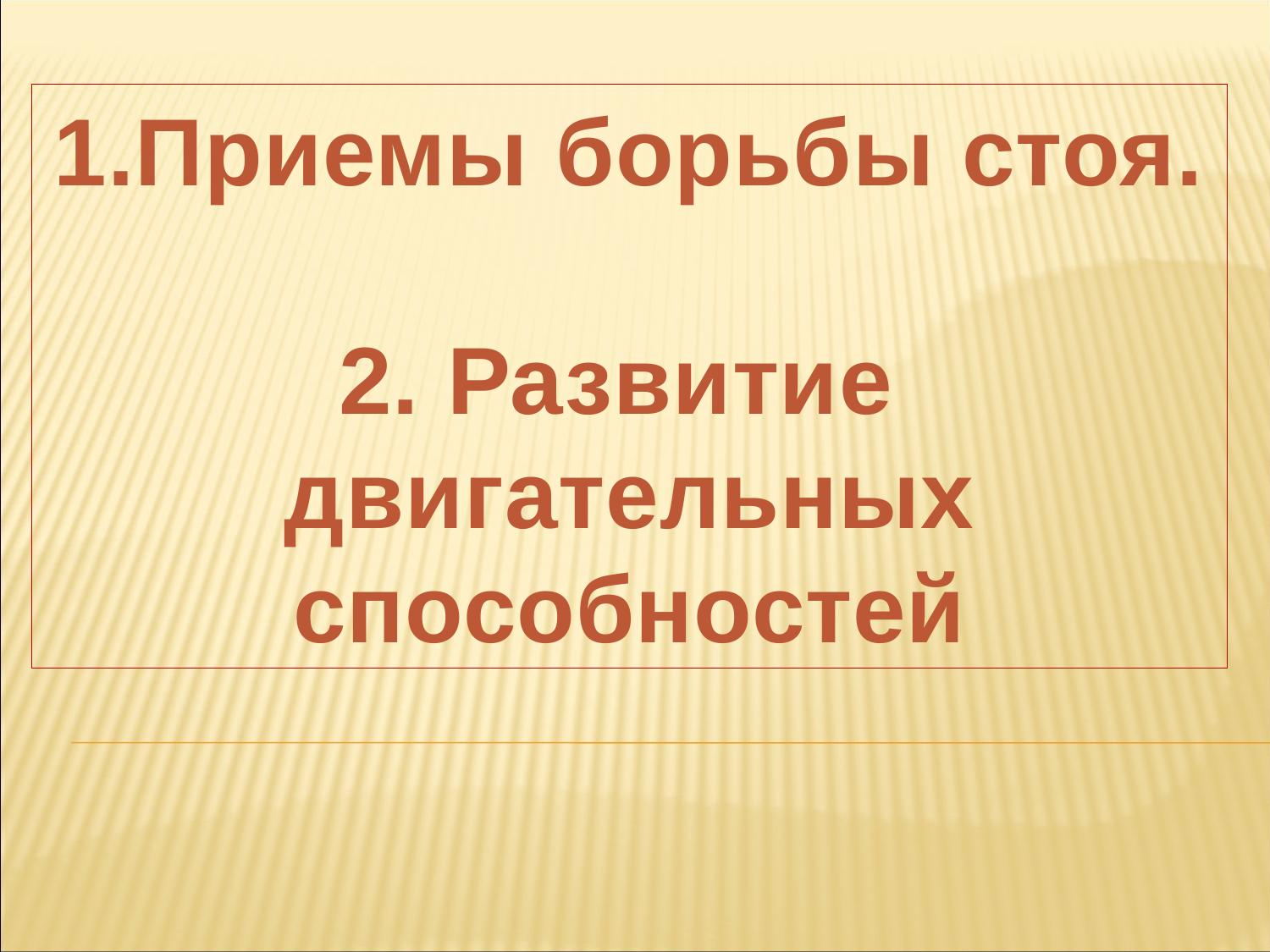

1.Приемы борьбы стоя.
2. Развитие
двигательных
способностей